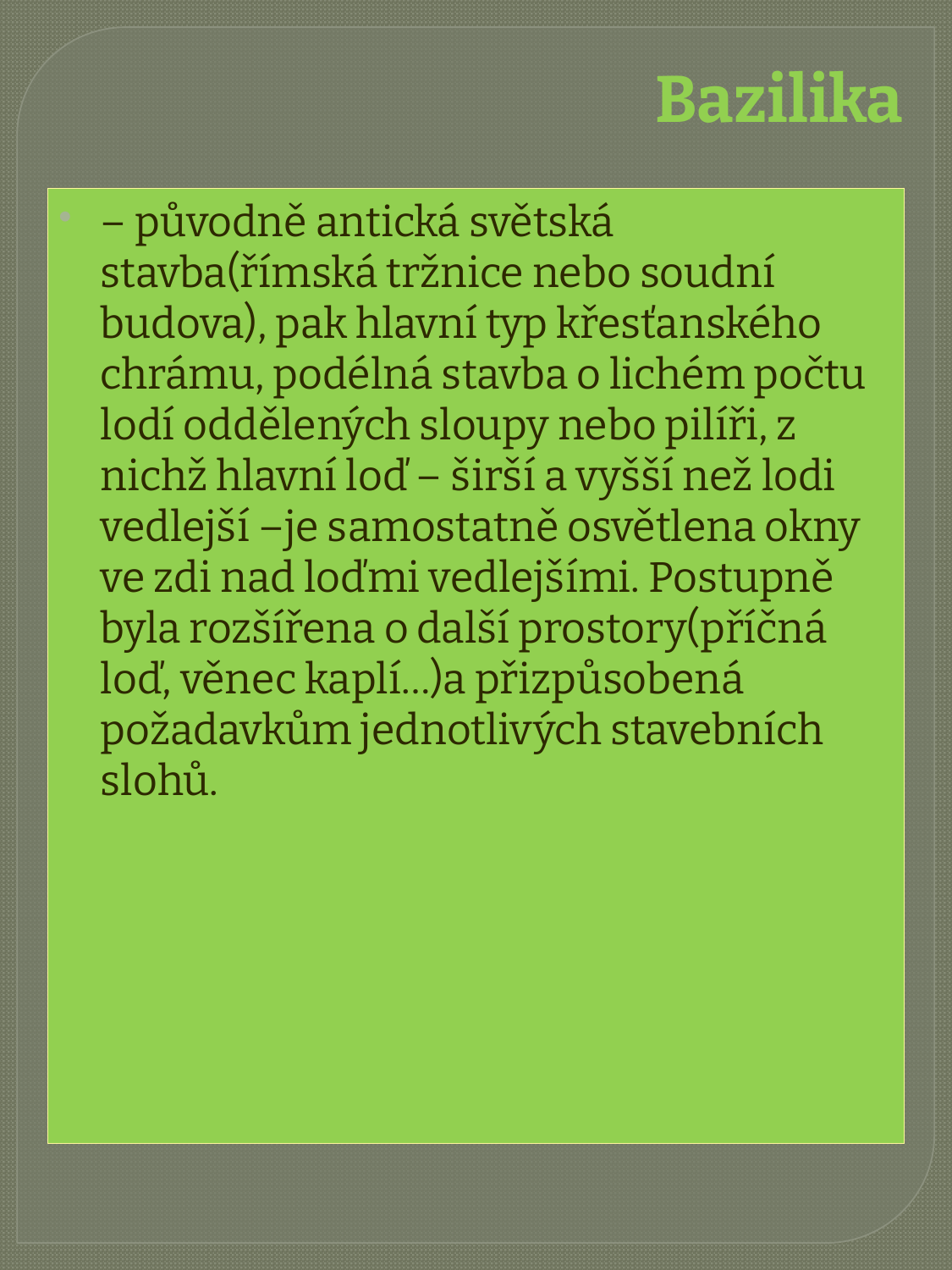

# Bazilika
– původně antická světská stavba(římská tržnice nebo soudní budova), pak hlavní typ křesťanského chrámu, podélná stavba o lichém počtu lodí oddělených sloupy nebo pilíři, z nichž hlavní loď – širší a vyšší než lodi vedlejší –je samostatně osvětlena okny ve zdi nad loďmi vedlejšími. Postupně byla rozšířena o další prostory(příčná loď, věnec kaplí…)a přizpůsobená požadavkům jednotlivých stavebních slohů.